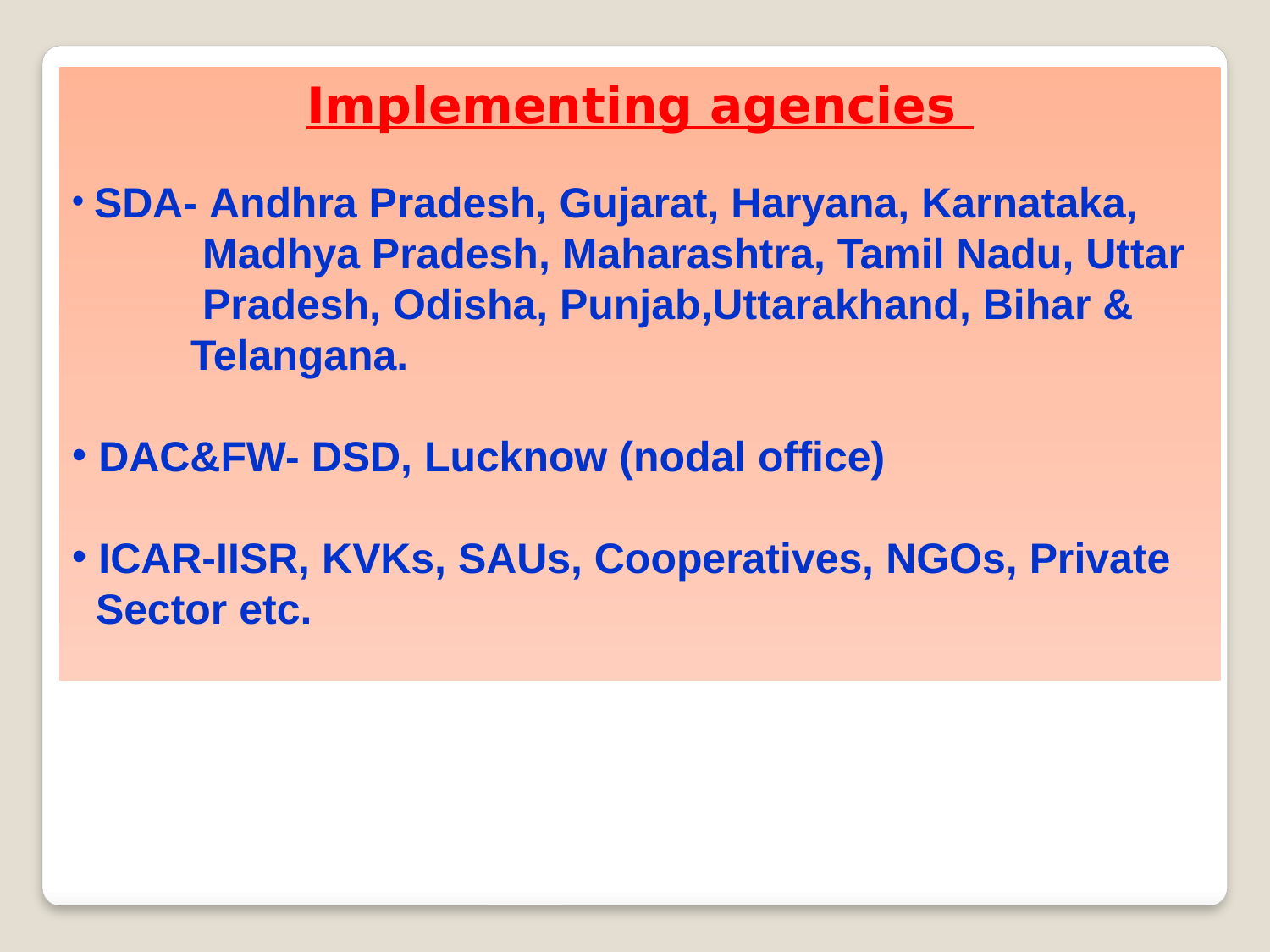

Implementing agencies

 SDA- Andhra Pradesh, Gujarat, Haryana, Karnataka,
           Madhya Pradesh, Maharashtra, Tamil Nadu, Uttar
           Pradesh, Odisha, Punjab,Uttarakhand, Bihar &
          Telangana.

 DAC&FW- DSD, Lucknow (nodal office)

 ICAR-IISR, KVKs, SAUs, Cooperatives, NGOs, Private
  Sector etc.